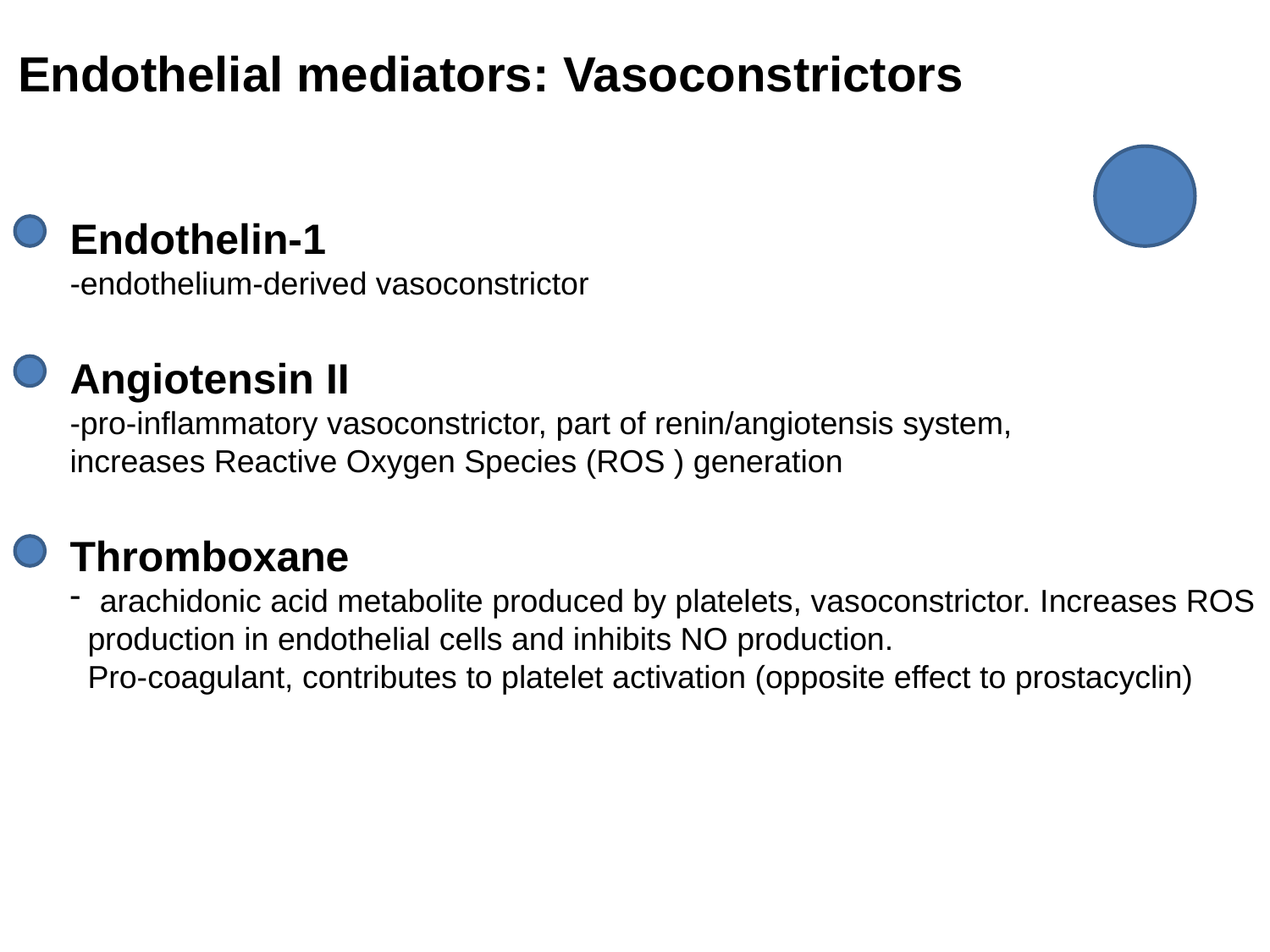

Endothelial mediators: Vasoconstrictors

Endothelin-1
-endothelium-derived vasoconstrictor

Angiotensin II
-pro-inflammatory vasoconstrictor, part of renin/angiotensis system,
increases Reactive Oxygen Species (ROS ) generation

Thromboxane
arachidonic acid metabolite produced by platelets, vasoconstrictor. Increases ROS
  production in endothelial cells and inhibits NO production.
  Pro-coagulant, contributes to platelet activation (opposite effect to prostacyclin)